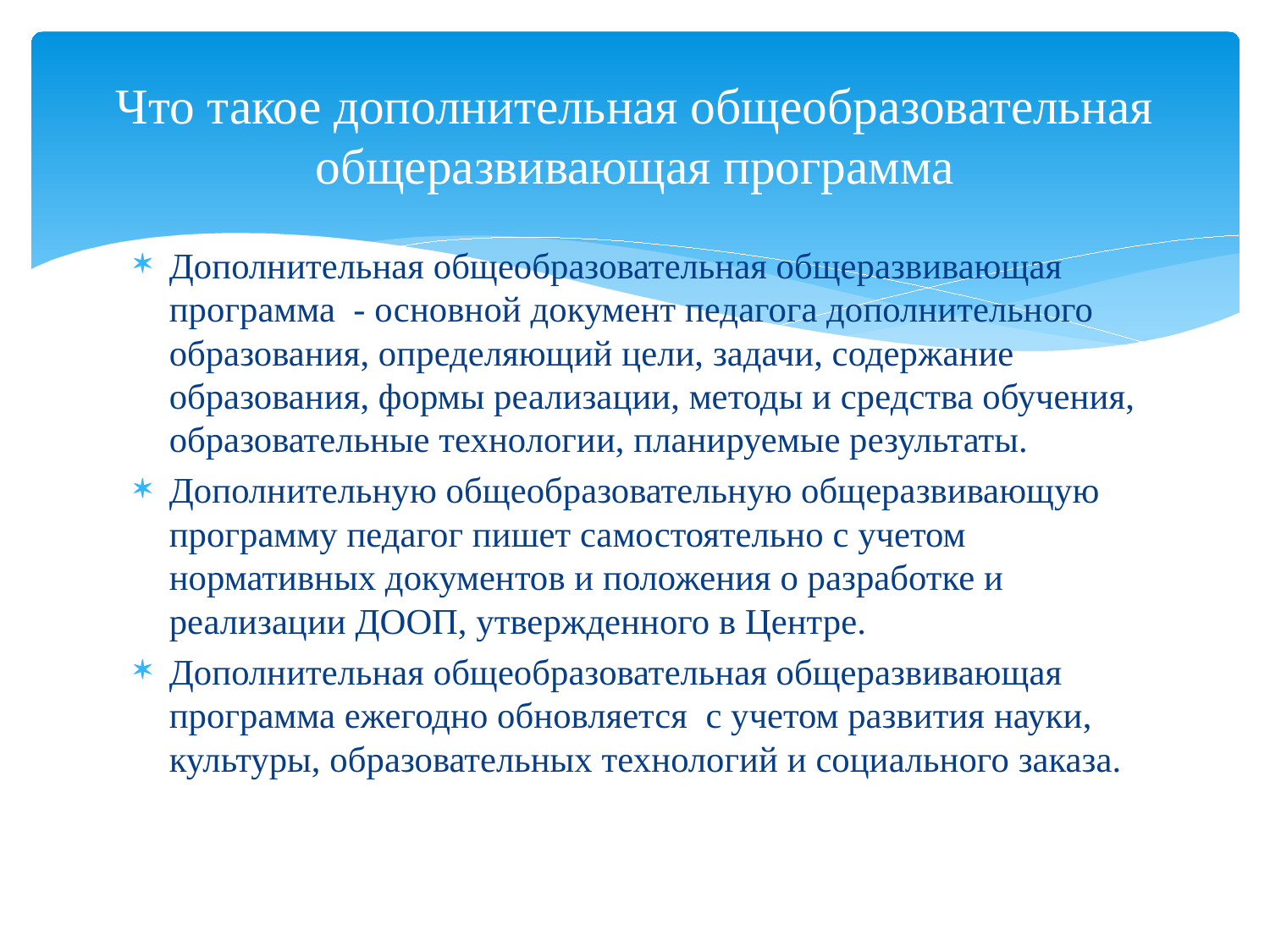

# Что такое дополнительная общеобразовательная общеразвивающая программа
Дополнительная общеобразовательная общеразвивающая программа  - основной документ педагога дополнительного образования, определяющий цели, задачи, содержание образования, формы реализации, методы и средства обучения, образовательные технологии, планируемые результаты.
Дополнительную общеобразовательную общеразвивающую программу педагог пишет самостоятельно с учетом нормативных документов и положения о разработке и реализации ДООП, утвержденного в Центре.
Дополнительная общеобразовательная общеразвивающая программа ежегодно обновляется  с учетом развития науки, культуры, образовательных технологий и социального заказа.